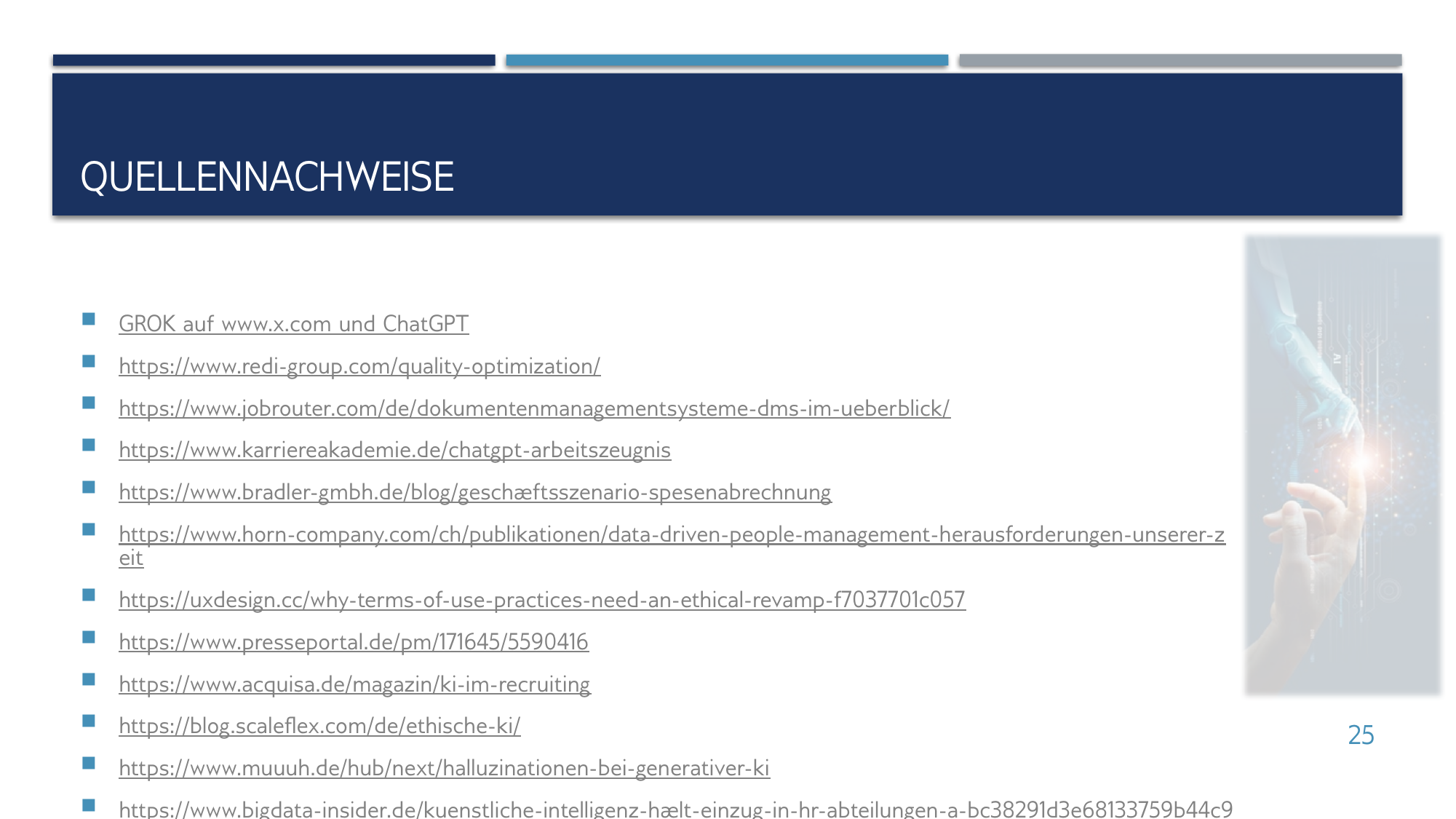

# Quellennachweise

GROK auf www.x.com und ChatGPT
https://www.redi-group.com/quality-optimization/
https://www.jobrouter.com/de/dokumentenmanagementsysteme-dms-im-ueberblick/
https://www.karriereakademie.de/chatgpt-arbeitszeugnis
https://www.bradler-gmbh.de/blog/geschaeftsszenario-spesenabrechnung
https://www.horn-company.com/ch/publikationen/data-driven-people-management-herausforderungen-unserer-zeit
https://uxdesign.cc/why-terms-of-use-practices-need-an-ethical-revamp-f7037701c057
https://www.presseportal.de/pm/171645/5590416
https://www.acquisa.de/magazin/ki-im-recruiting
https://blog.scaleflex.com/de/ethische-ki/
https://www.muuuh.de/hub/next/halluzinationen-bei-generativer-ki
https://www.bigdata-insider.de/kuenstliche-intelligenz-haelt-einzug-in-hr-abteilungen-a-bc38291d3e68133759b44c935178baf1

25